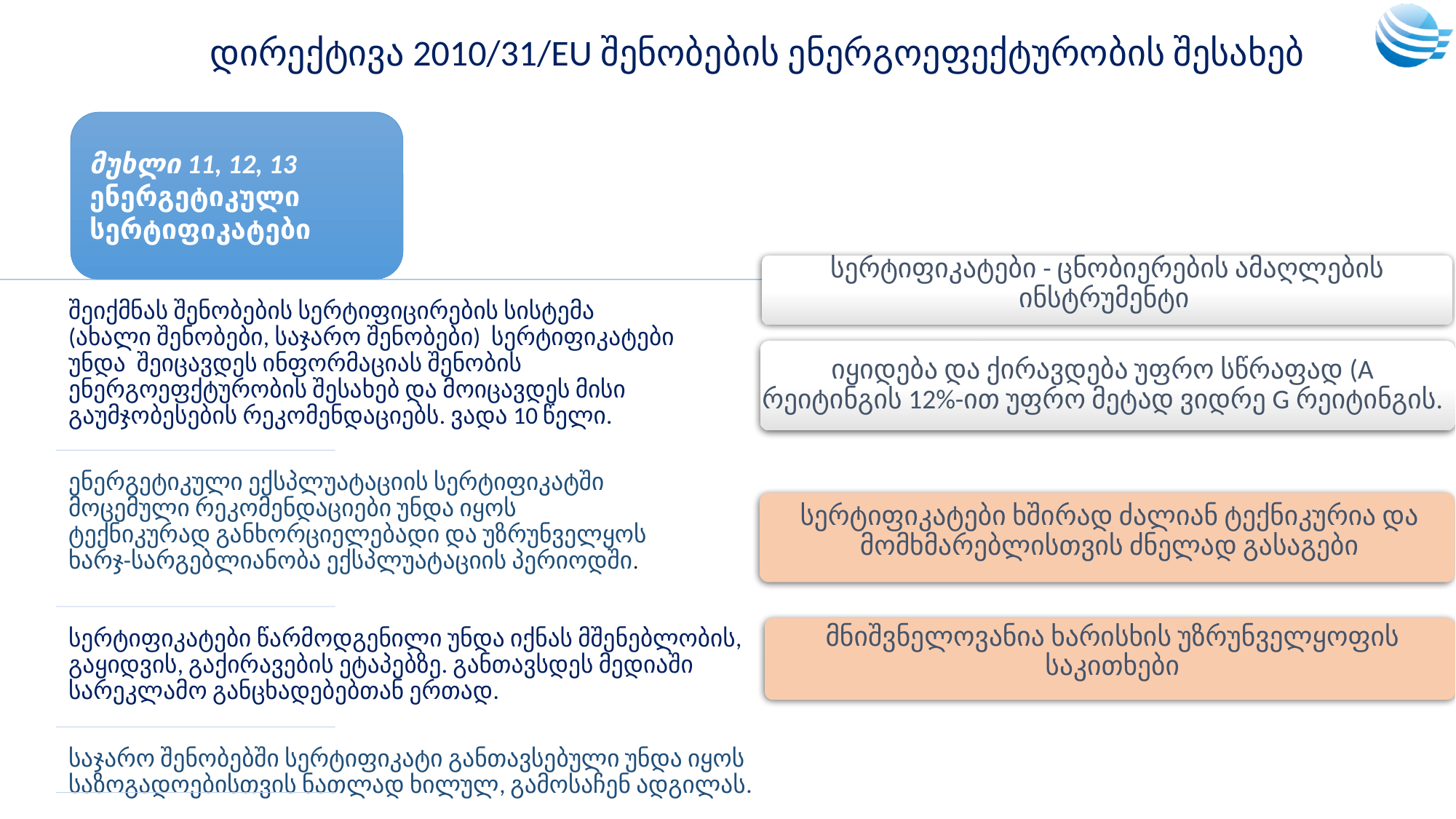

# დირექტივა 2010/31/EU შენობების ენერგოეფექტურობის შესახებ
მუხლი 11, 12, 13
ენერგეტიკული სერტიფიკატები

სერტიფიკატები - ცნობიერების ამაღლების ინსტრუმენტი

შეიქმნას შენობების სერტიფიცირების სისტემა (ახალი შენობები, საჯარო შენობები)  სერტიფიკატები უნდა  შეიცავდეს ინფორმაციას შენობის ენერგოეფქტურობის შესახებ და მოიცავდეს მისი გაუმჯობესების რეკომენდაციებს. ვადა 10 წელი.
ენერგეტიკული ექსპლუატაციის სერტიფიკატში მოცემული რეკომენდაციები უნდა იყოს ტექნიკურად განხორციელებადი და უზრუნველყოს ხარჯ-სარგებლიანობა ექსპლუატაციის პერიოდში.
სერტიფიკატები წარმოდგენილი უნდა იქნას მშენებლობის, გაყიდვის, გაქირავების ეტაპებზე. განთავსდეს მედიაში სარეკლამო განცხადებებთან ერთად.
საჯარო შენობებში სერტიფიკატი განთავსებული უნდა იყოს საზოგადოებისთვის ნათლად ხილულ, გამოსაჩენ ადგილას.

იყიდება და ქირავდება უფრო სწრაფად (A რეიტინგის 12%-ით უფრო მეტად ვიდრე G რეიტინგის.

სერტიფიკატები ხშირად ძალიან ტექნიკურია და მომხმარებლისთვის ძნელად გასაგები

მნიშვნელოვანია ხარისხის უზრუნველყოფის საკითხები